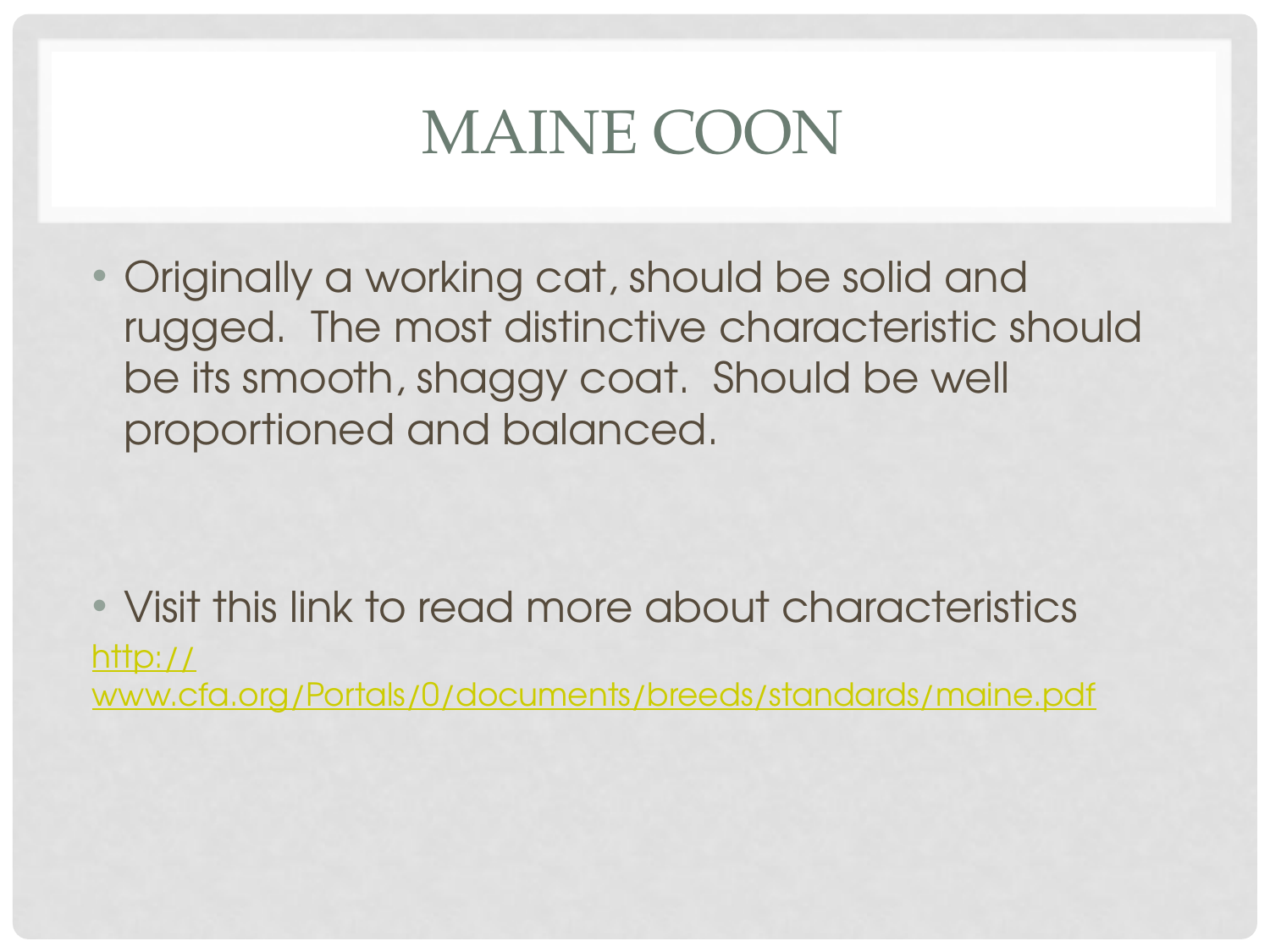

# Maine Coon
Originally a working cat, should be solid and rugged.  The most distinctive characteristic should be its smooth, shaggy coat.  Should be well proportioned and balanced.

Visit this link to read more about characteristics
http://www.cfa.org/Portals/0/documents/breeds/standards/maine.pdf